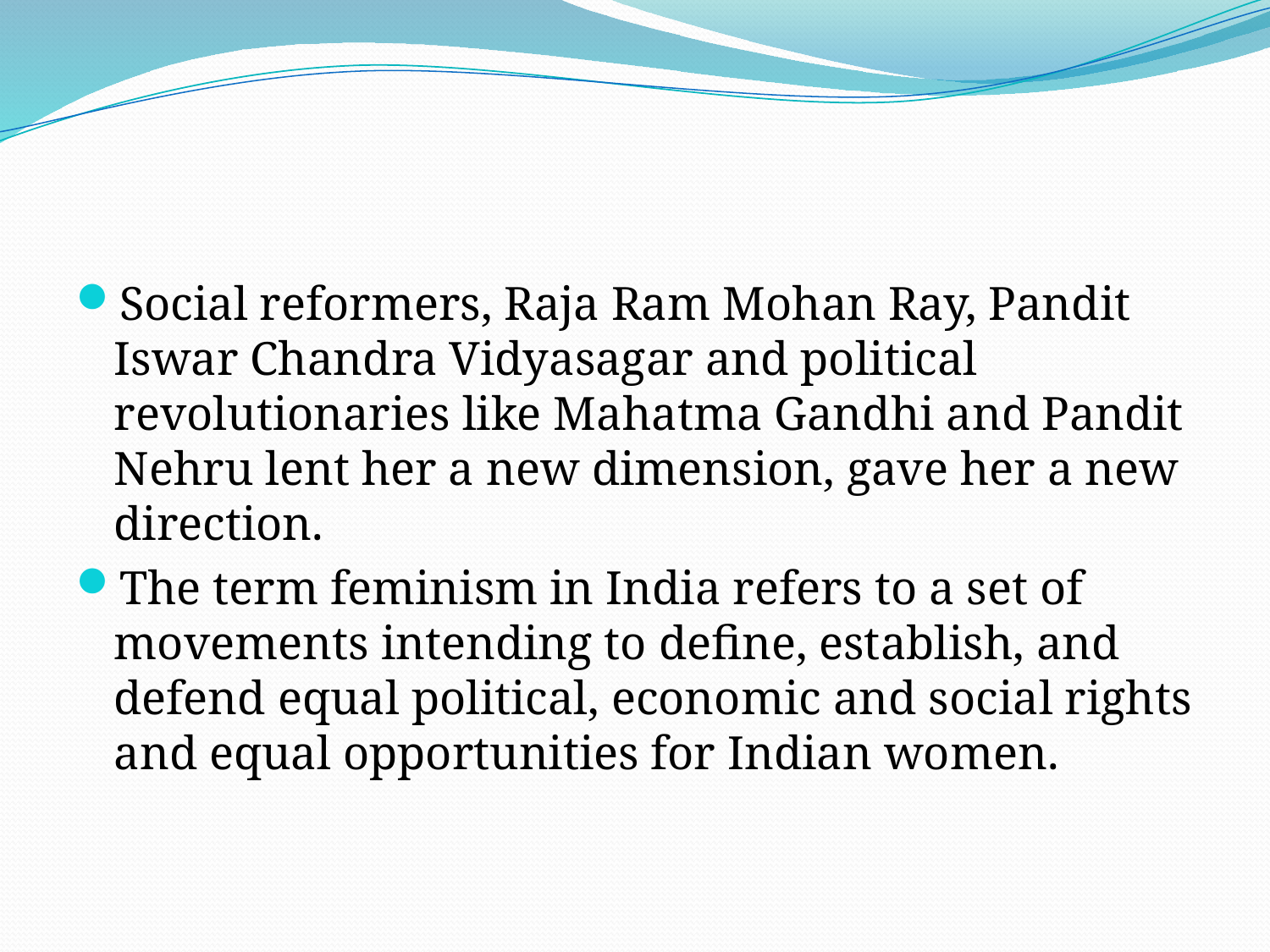

#
Social reformers, Raja Ram Mohan Ray, Pandit Iswar Chandra Vidyasagar and political revolutionaries like Mahatma Gandhi and Pandit Nehru lent her a new dimension, gave her a new direction.
The term feminism in India refers to a set of movements intending to define, establish, and defend equal political, economic and social rights and equal opportunities for Indian women.